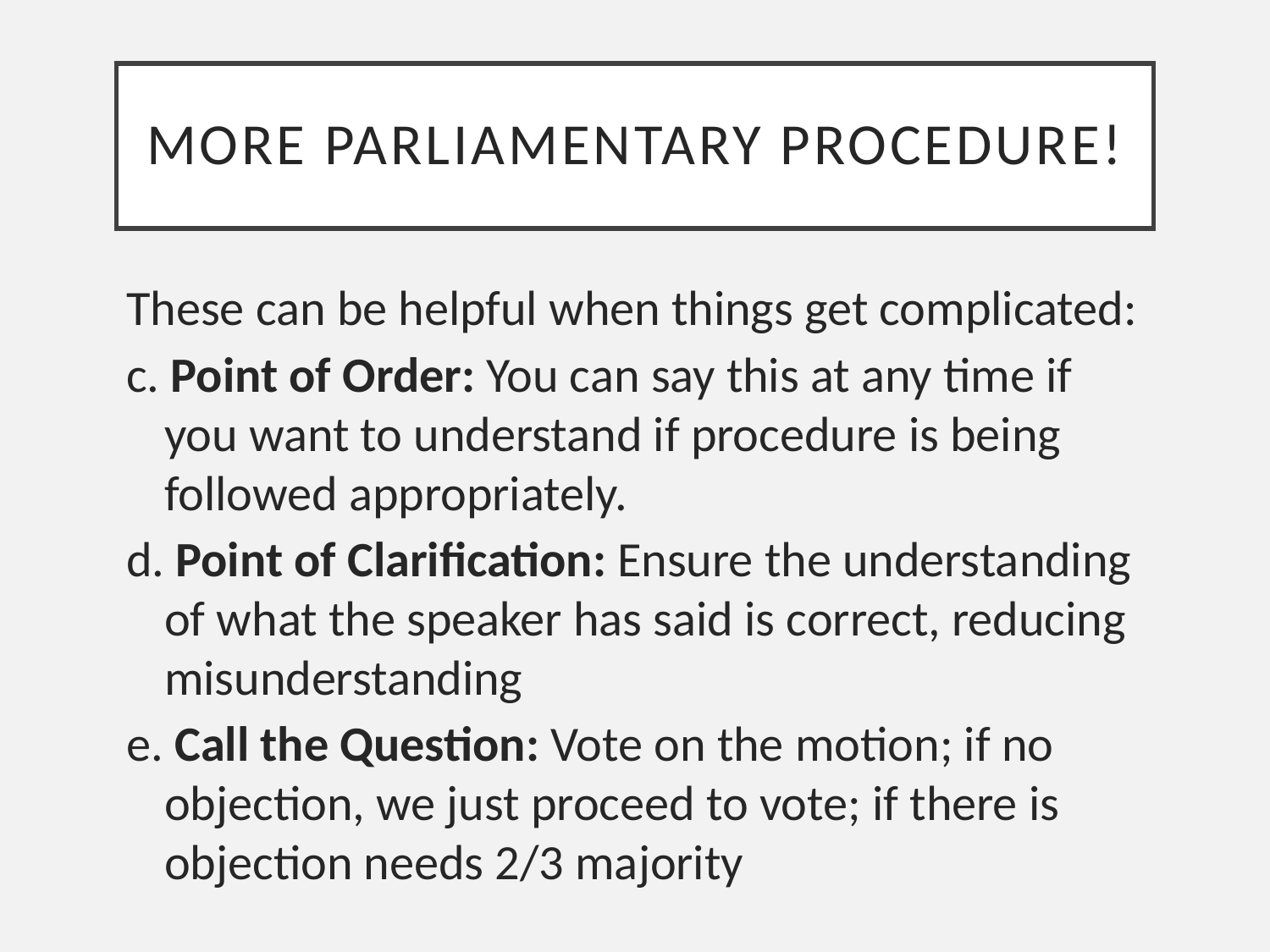

# More Parliamentary procedure!
These can be helpful when things get complicated:
c. Point of Order: You can say this at any time if you want to understand if procedure is being followed appropriately.
d. Point of Clarification: Ensure the understanding of what the speaker has said is correct, reducing misunderstanding
e. Call the Question: Vote on the motion; if no objection, we just proceed to vote; if there is objection needs 2/3 majority